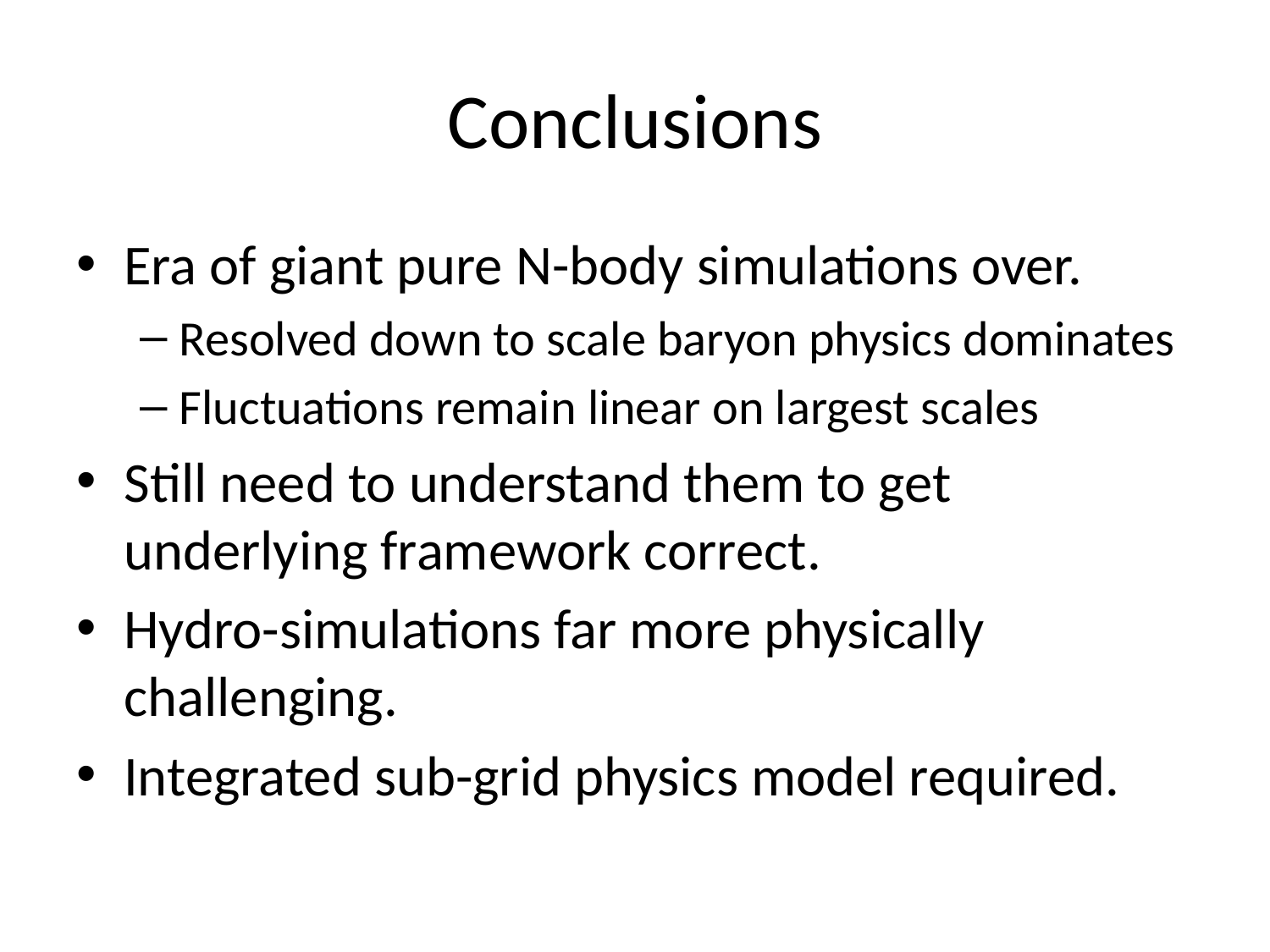

# Conclusions
Era of giant pure N-body simulations over.
Resolved down to scale baryon physics dominates
Fluctuations remain linear on largest scales
Still need to understand them to get underlying framework correct.
Hydro-simulations far more physically challenging.
Integrated sub-grid physics model required.